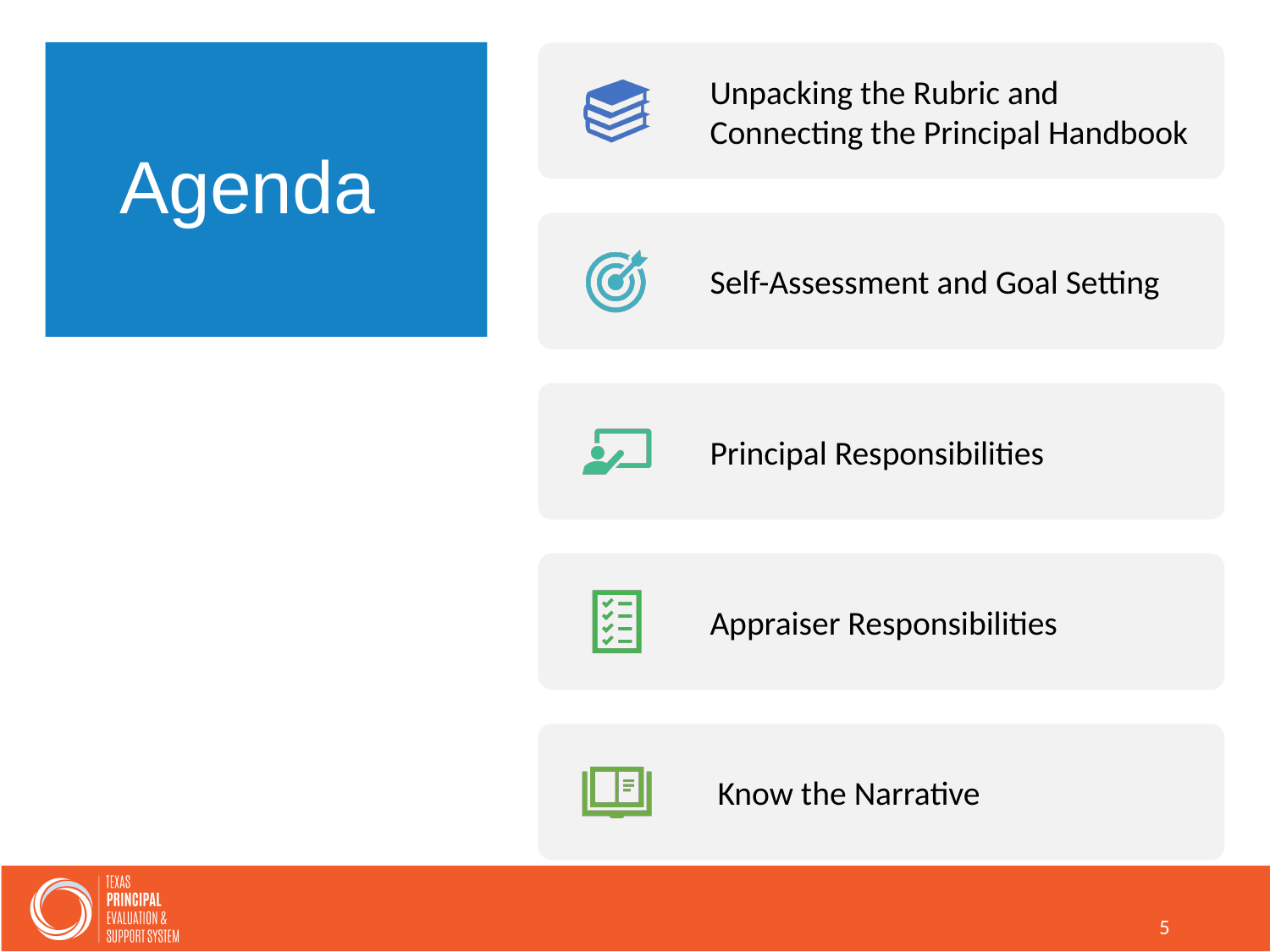

# Agenda

Unpacking the Rubric and Connecting the Principal Handbook

Self-Assessment and Goal Setting

Principal Responsibilities

Appraiser Responsibilities

 Know the Narrative

5